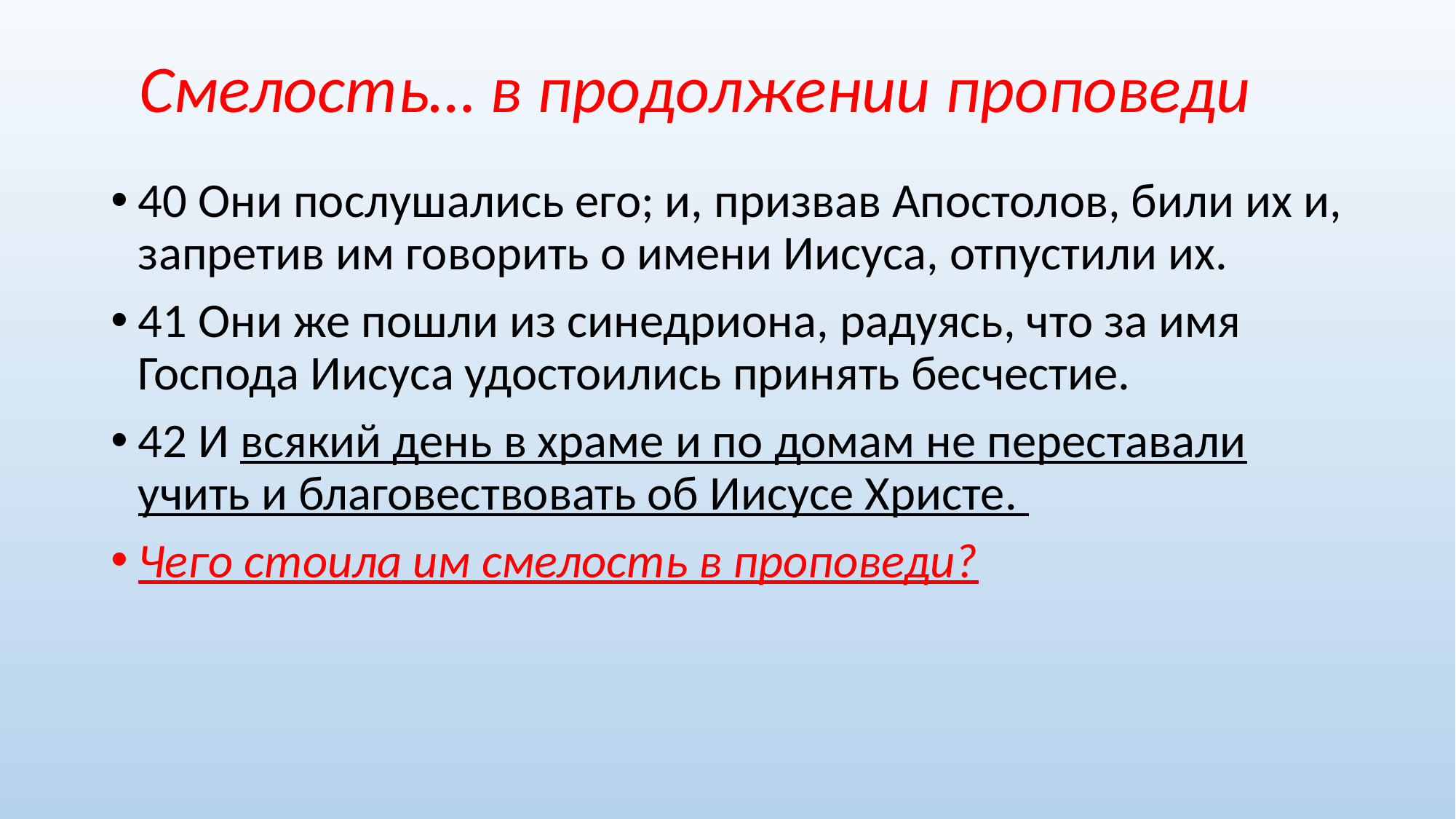

# Смелость… в продолжении проповеди
40 Они послушались его; и, призвав Апостолов, били их и, запретив им говорить о имени Иисуса, отпустили их.
41 Они же пошли из синедриона, радуясь, что за имя Господа Иисуса удостоились принять бесчестие.
42 И всякий день в храме и по домам не переставали учить и благовествовать об Иисусе Христе.
Чего стоила им смелость в проповеди?